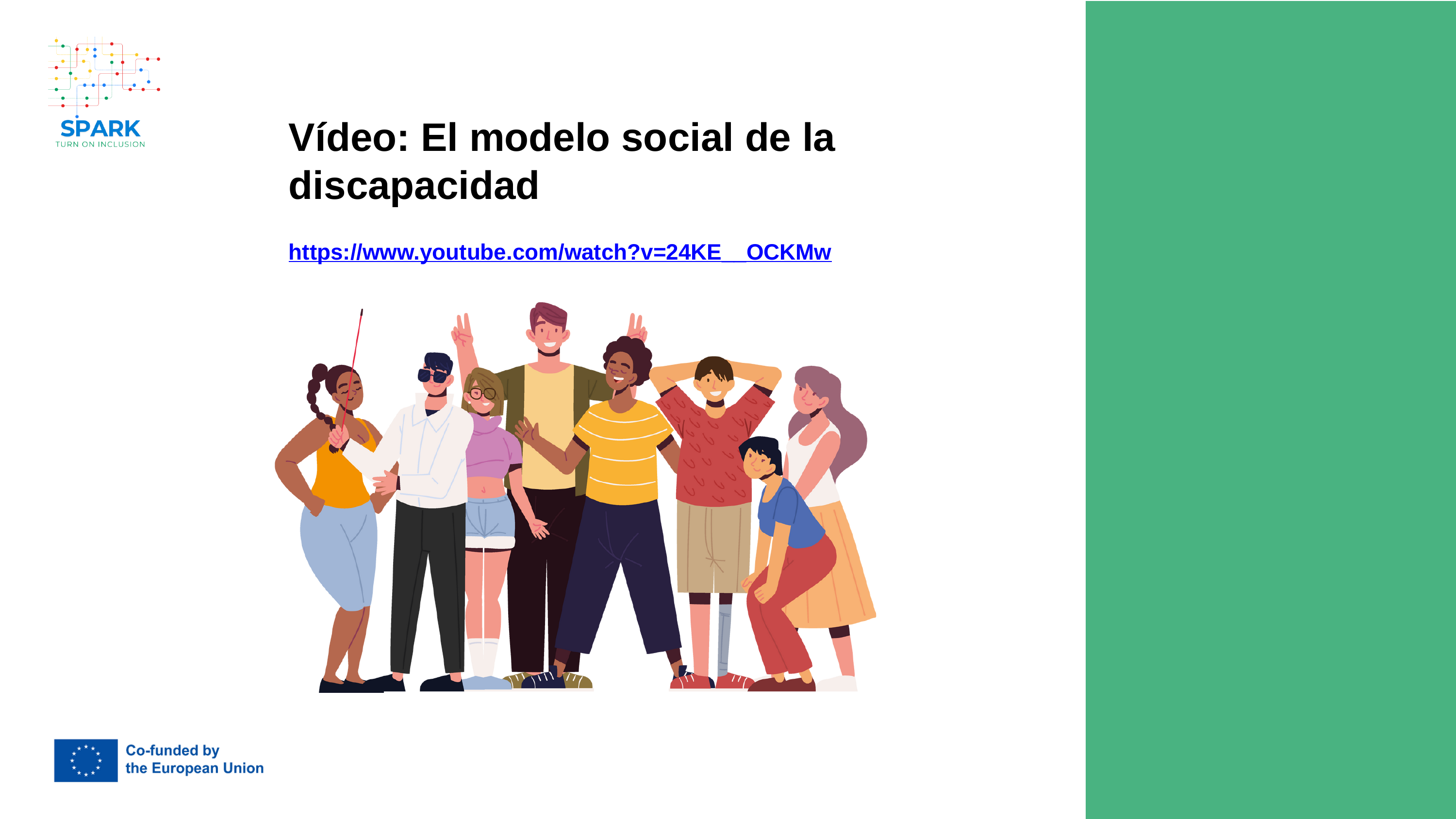

Vídeo: El modelo social de la discapacidad

https://www.youtube.com/watch?v=24KE__OCKMw